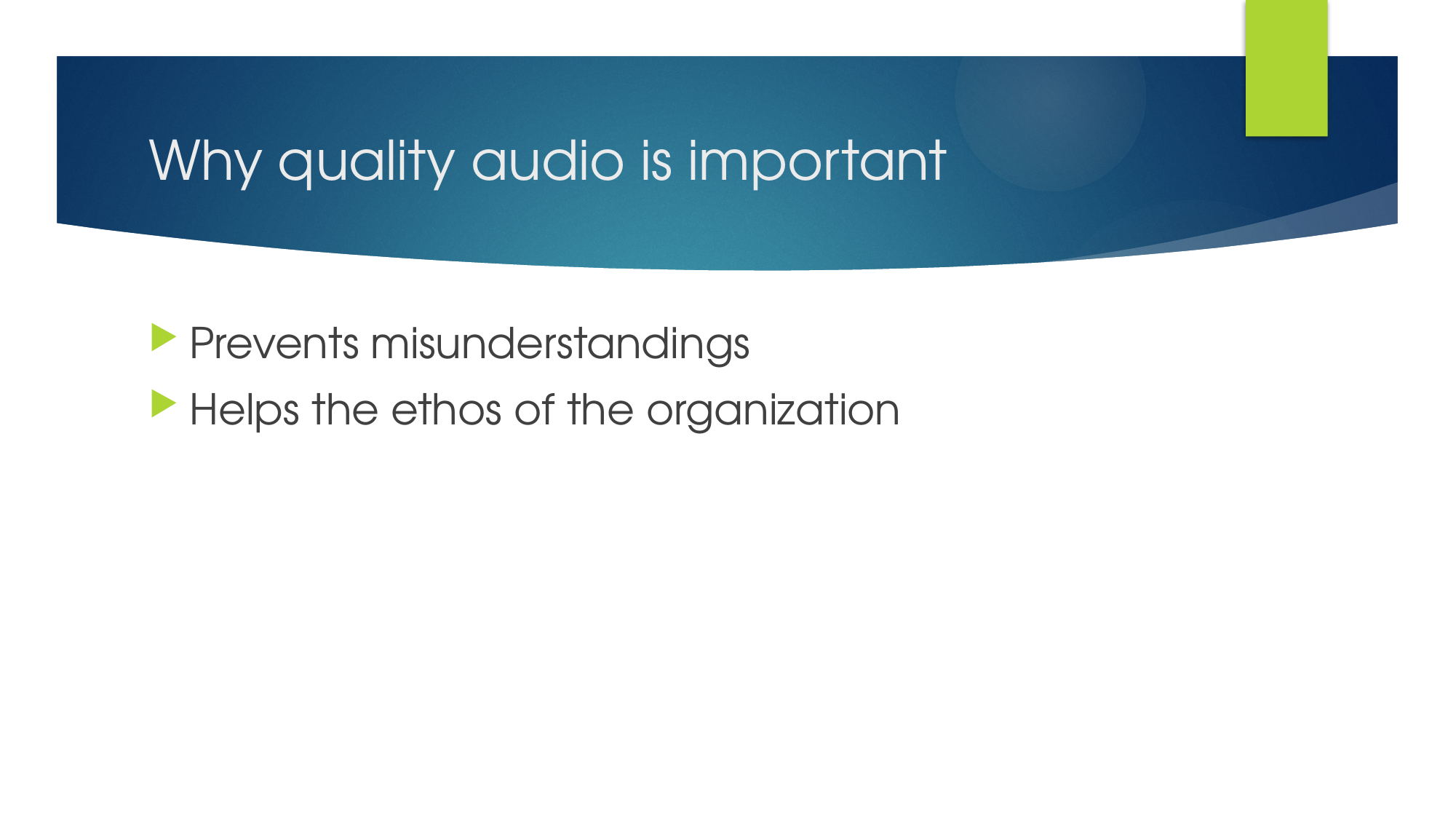

# Why quality audio is important
Prevents misunderstandings
Helps the ethos of the organization